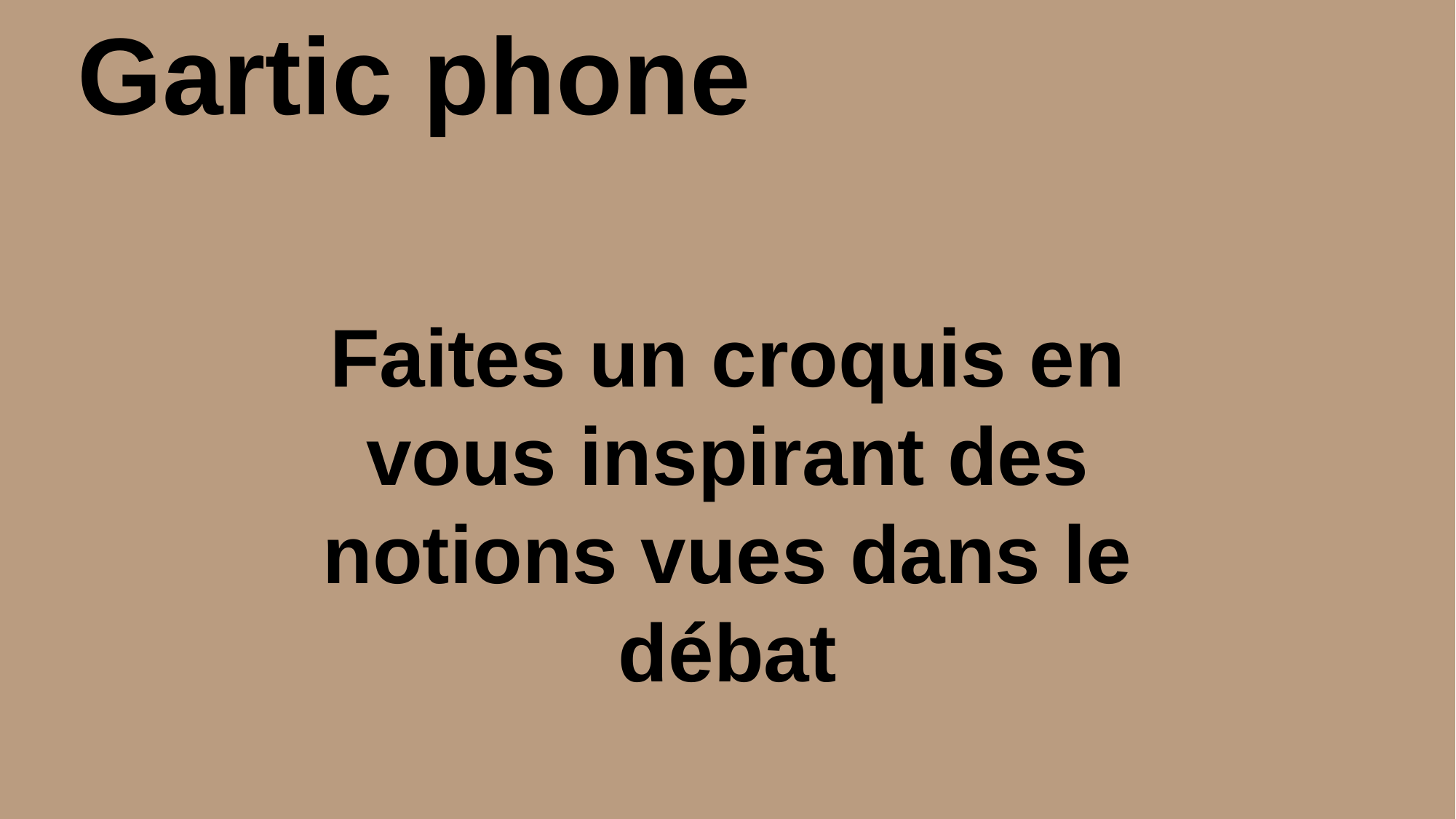

Gartic phone

Faites un croquis en vous inspirant des notions vues dans le débat